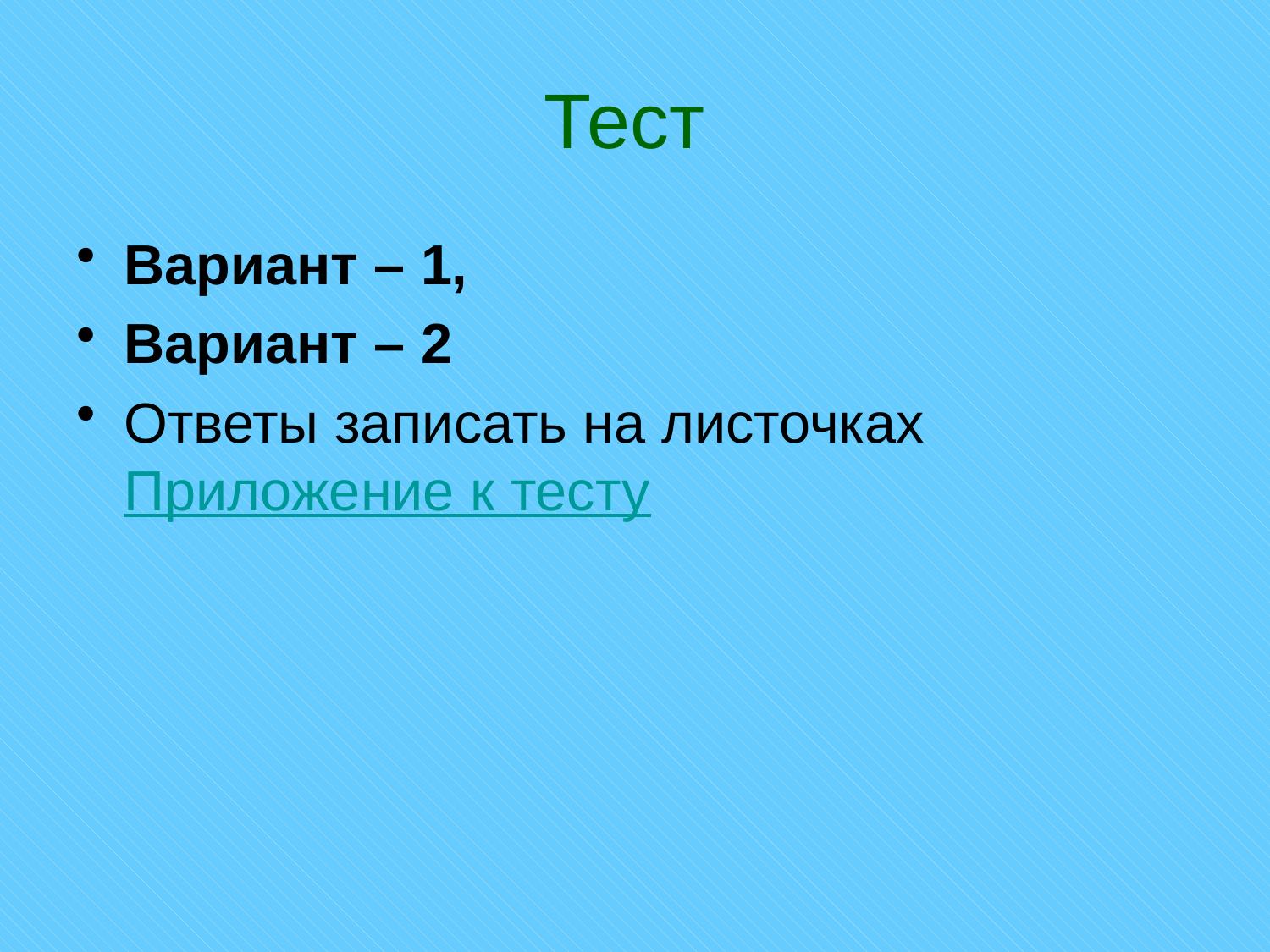

# Тест
Вариант – 1,
Вариант – 2
Ответы записать на листочках
Приложение к тесту